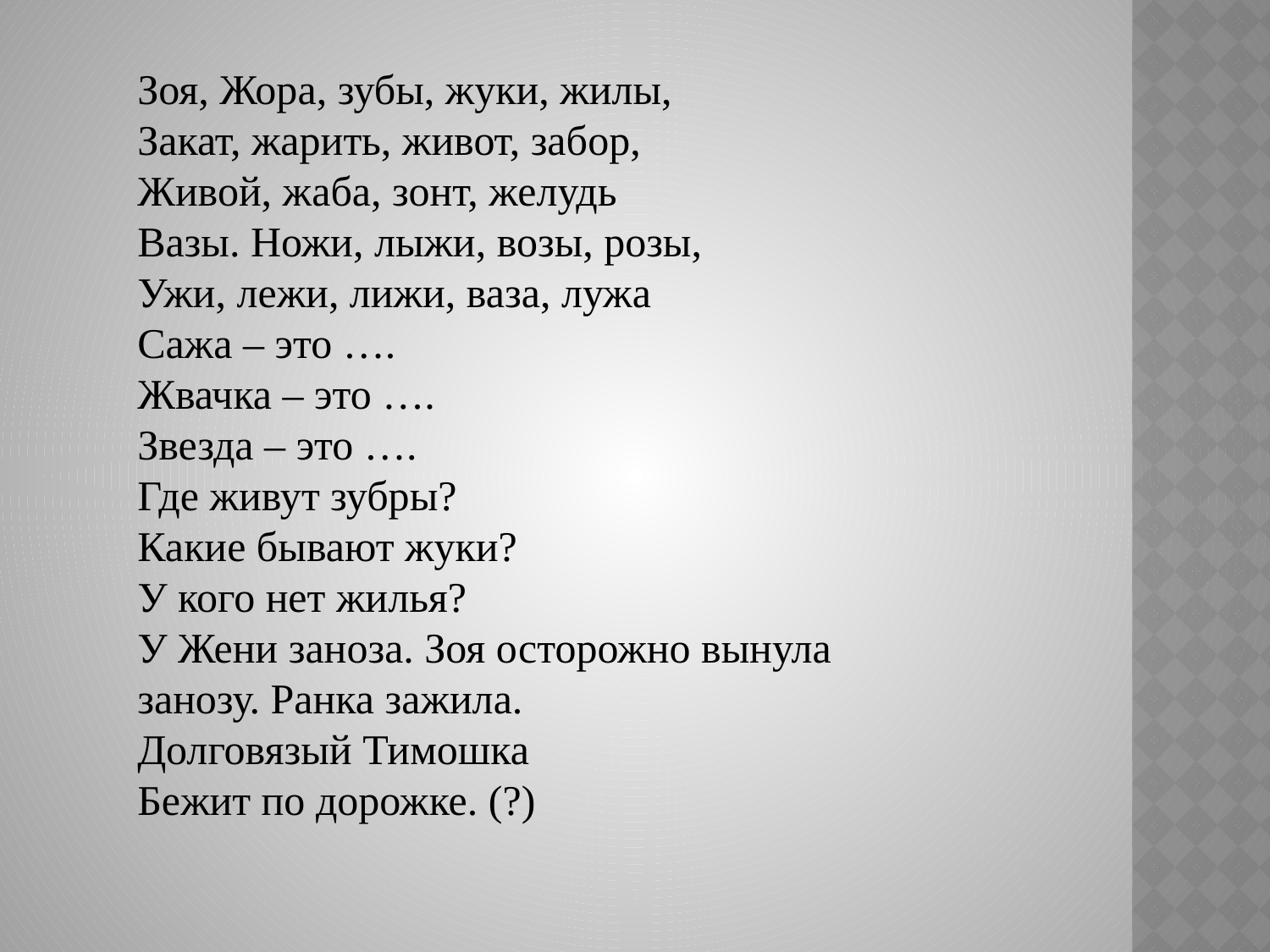

Зоя, Жора, зубы, жуки, жилы,
Закат, жарить, живот, забор,
Живой, жаба, зонт, желудь
Вазы. Ножи, лыжи, возы, розы,
Ужи, лежи, лижи, ваза, лужа
Сажа – это ….
Жвачка – это ….
Звезда – это ….
Где живут зубры?
Какие бывают жуки?
У кого нет жилья?
У Жени заноза. Зоя осторожно вынула занозу. Ранка зажила.
Долговязый Тимошка
Бежит по дорожке. (?)